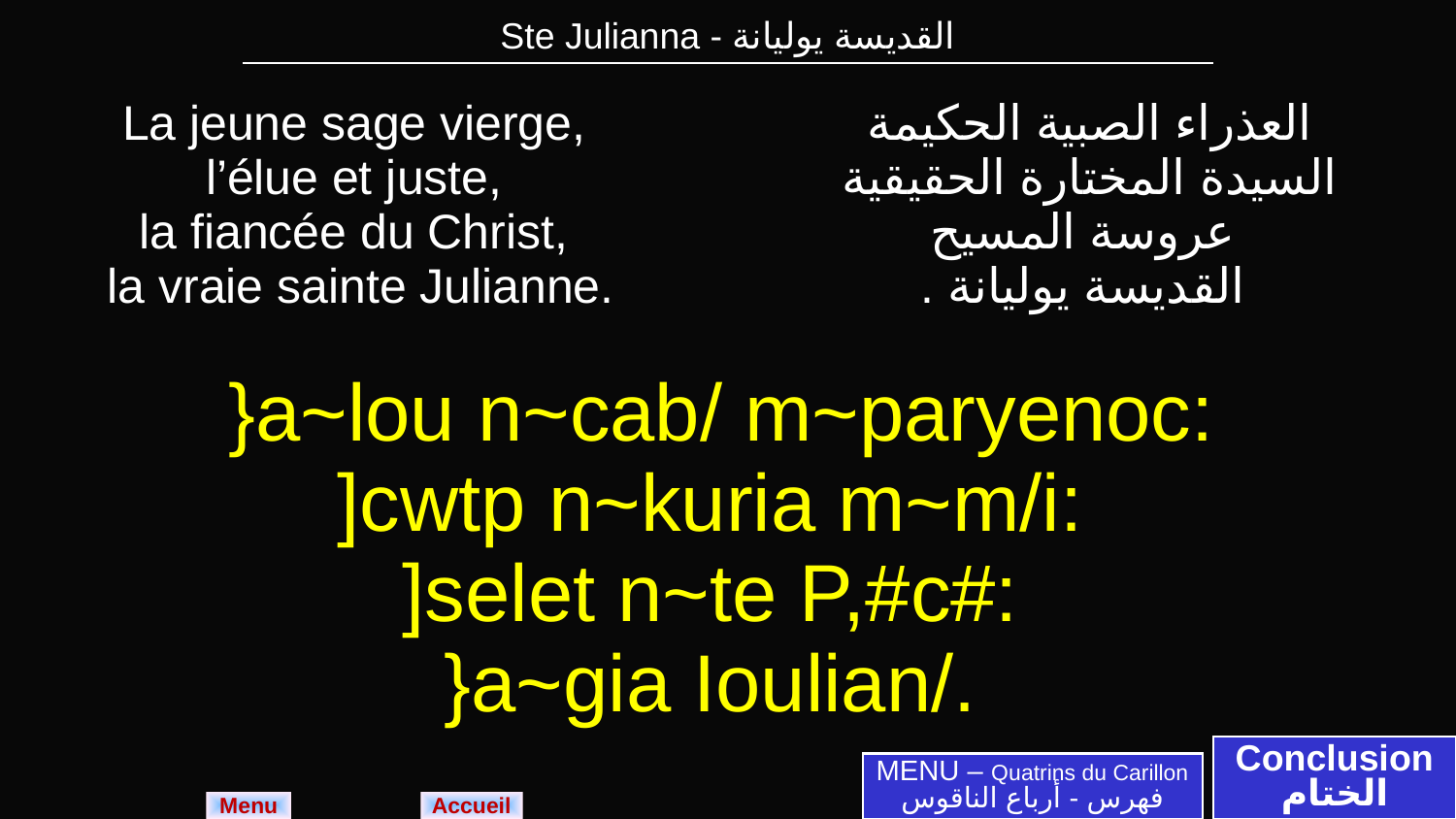

| Ste Julianna - القديسة يوليانة |
| --- |
| La jeune sage vierge, l’élue et juste, la fiancée du Christ, la vraie sainte Julianne. | العذراء الصبية الحكيمة السيدة المختارة الحقيقية عروسة المسيح القديسة يوليانة . |
| --- | --- |
| }a~lou n~cab/ m~paryenoc: ]cwtp n~kuria m~m/i: ]selet n~te P,#c#: }a~gia Ioulian/. |  |
Conclusion
الختام
MENU – Quatrins du Carillon
فهرس - أرباع الناقوس
Menu